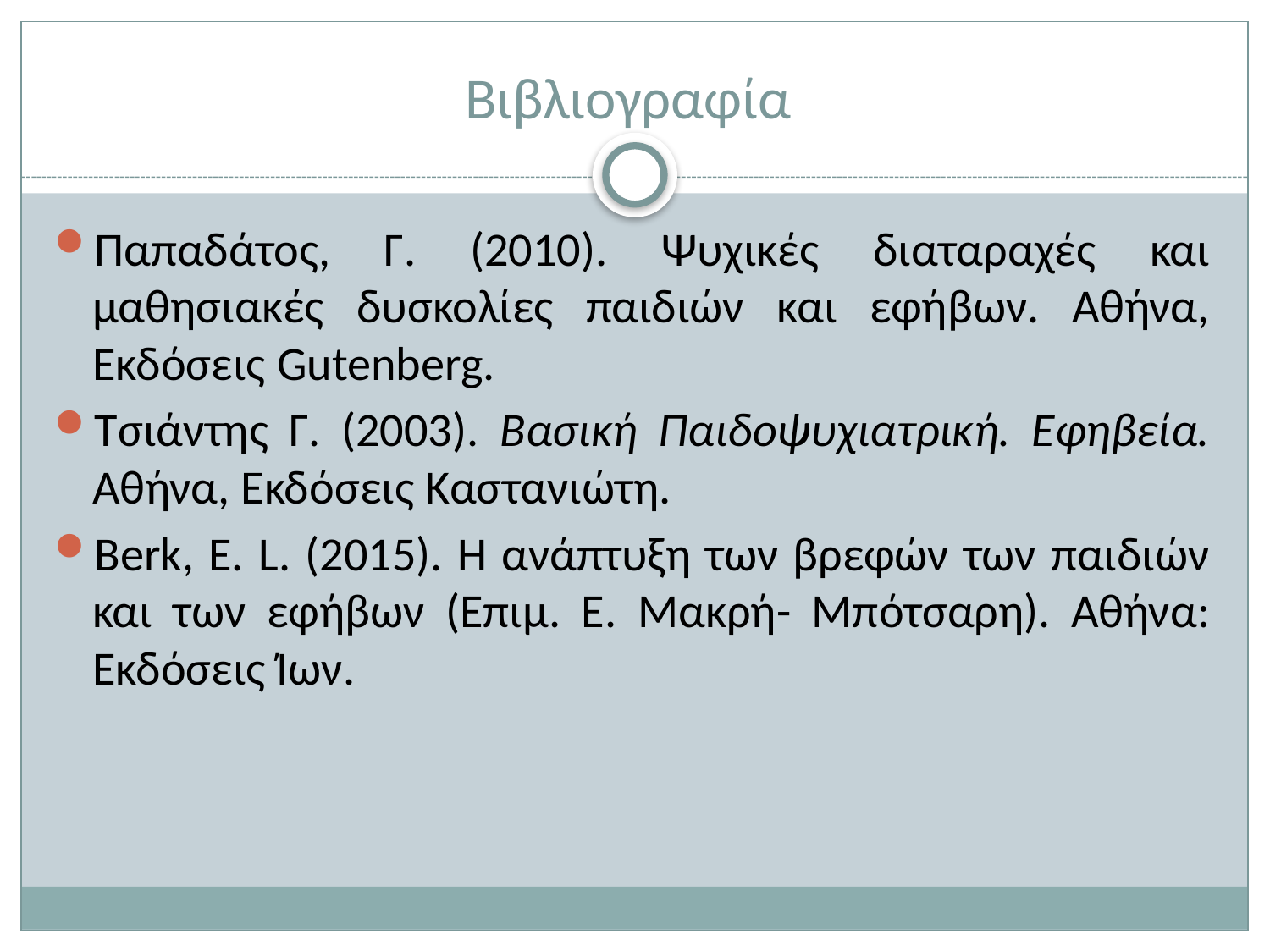

# Βιβλιογραφία
Παπαδάτος, Γ. (2010). Ψυχικές διαταραχές και μαθησιακές δυσκολίες παιδιών και εφήβων. Αθήνα, Εκδόσεις Gutenberg.
Τσιάντης Γ. (2003). Βασική Παιδοψυχιατρική. Εφηβεία. Αθήνα, Εκδόσεις Καστανιώτη.
Berk, E. L. (2015). Η ανάπτυξη των βρεφών των παιδιών και των εφήβων (Επιμ. Ε. Μακρή- Μπότσαρη). Αθήνα: Εκδόσεις Ίων.